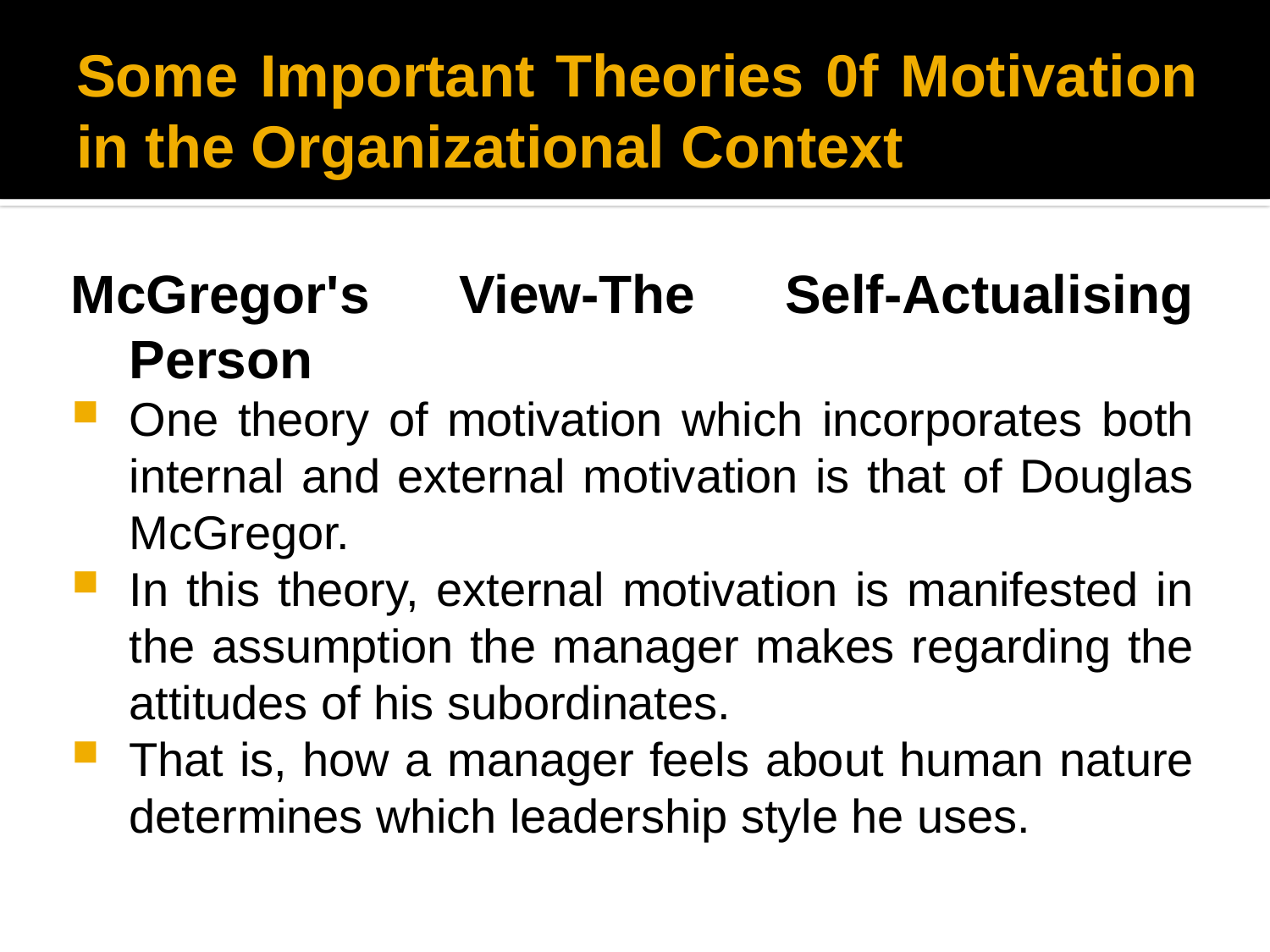

# Some Important Theories 0f Motivation in the Organizational Context
McGregor's View-The Self-Actualising Person
One theory of motivation which incorporates both internal and external motivation is that of Douglas McGregor.
In this theory, external motivation is manifested in the assumption the manager makes regarding the attitudes of his subordinates.
That is, how a manager feels about human nature determines which leadership style he uses.